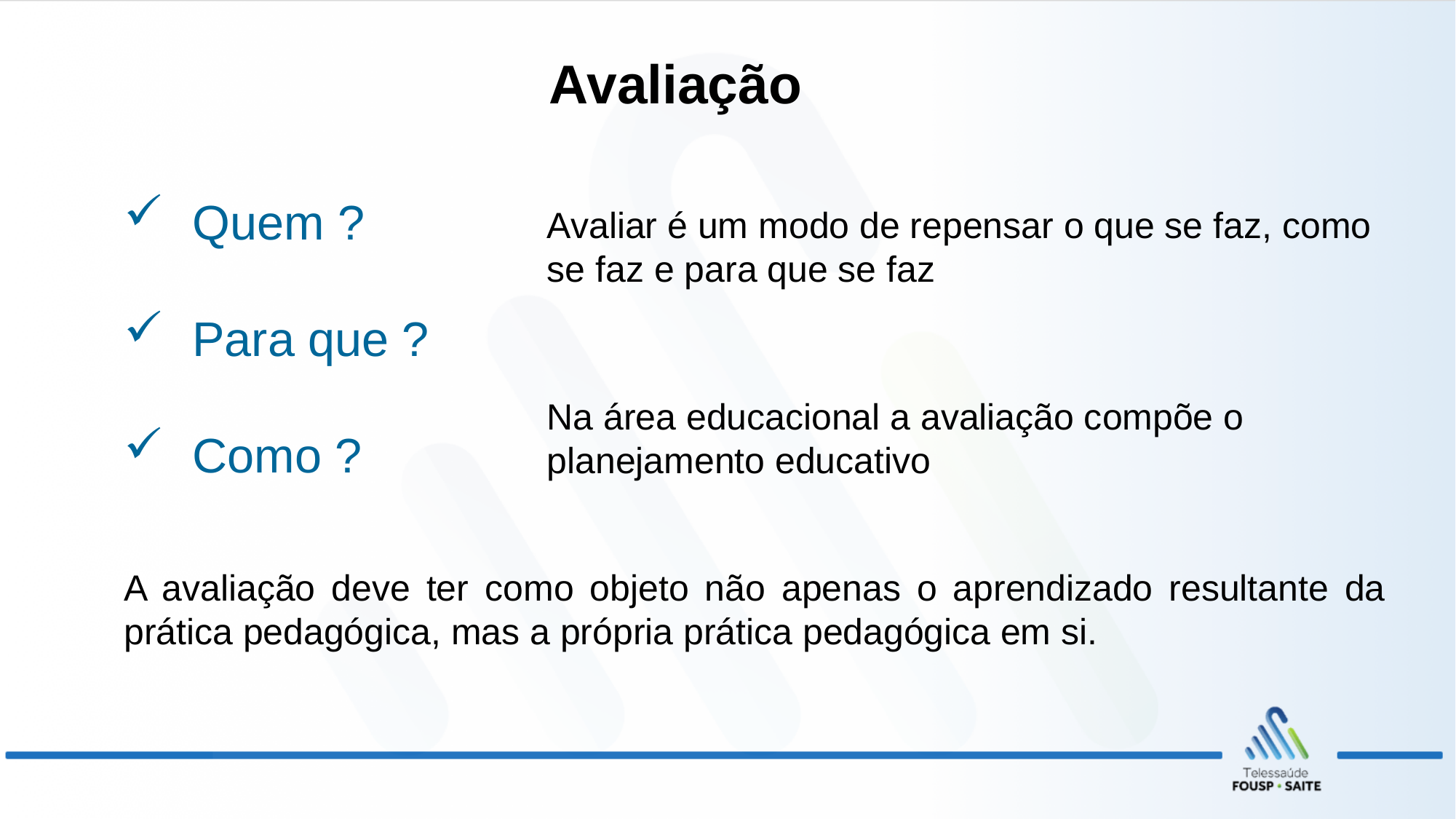

Avaliação
“
Quem ?

Para que ?

Como ?
Avaliar é um modo de repensar o que se faz, como se faz e para que se faz
Na área educacional a avaliação compõe o planejamento educativo
A avaliação deve ter como objeto não apenas o aprendizado resultante da prática pedagógica, mas a própria prática pedagógica em si.